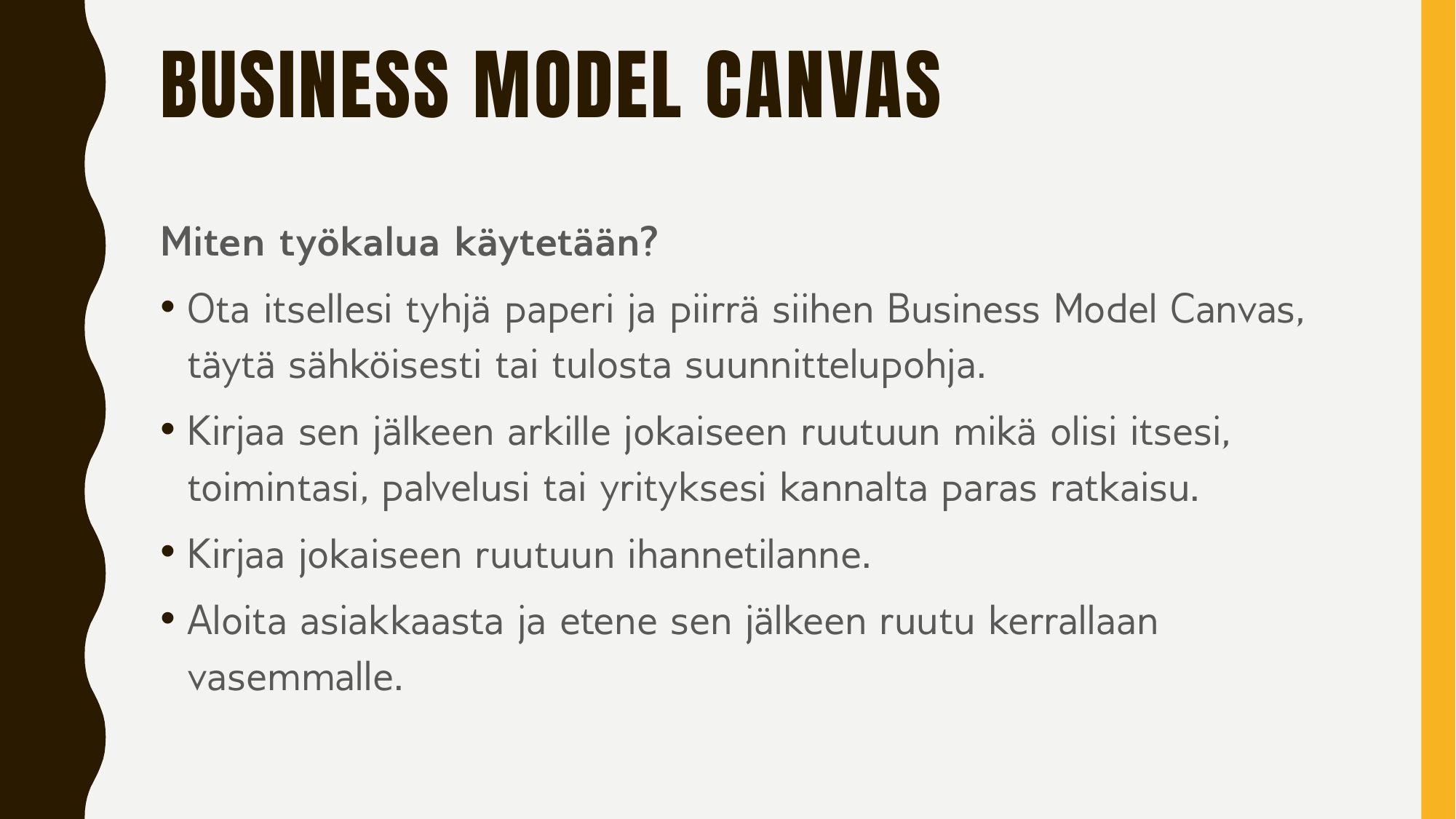

# Business Model Canvas
Miten työkalua käytetään?
Ota itsellesi tyhjä paperi ja piirrä siihen Business Model Canvas, täytä sähköisesti tai tulosta suunnittelupohja.
Kirjaa sen jälkeen arkille jokaiseen ruutuun mikä olisi itsesi, toimintasi, palvelusi tai yrityksesi kannalta paras ratkaisu.
Kirjaa jokaiseen ruutuun ihannetilanne.
Aloita asiakkaasta ja etene sen jälkeen ruutu kerrallaan vasemmalle.